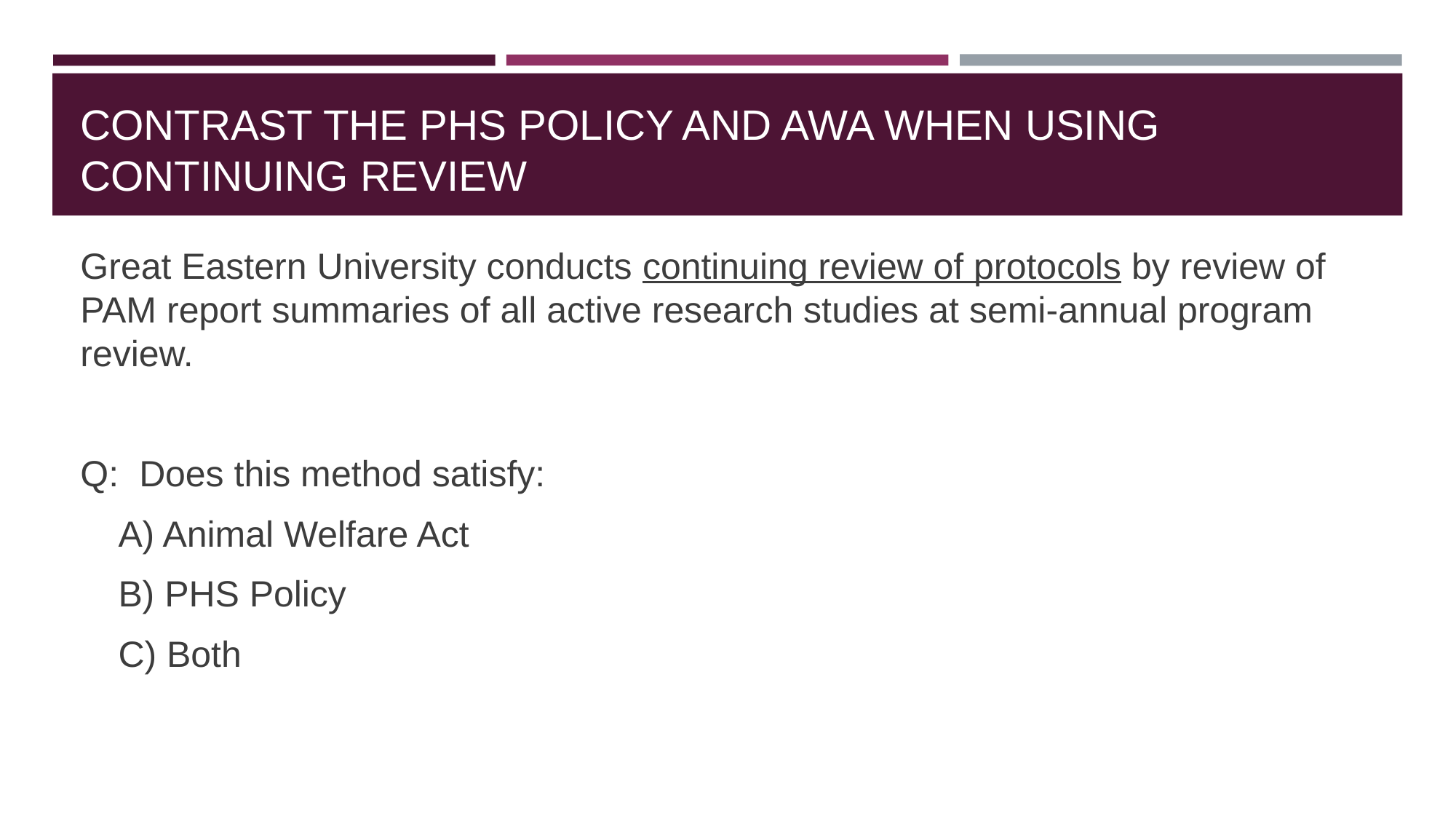

# CONTRAST THE PHS POLICY AND AWA WHEN USING CONTINUING REVIEW
Great Eastern University conducts continuing review of protocols by review of PAM report summaries of all active research studies at semi-annual program review.

Q:  Does this method satisfy:
A) Animal Welfare Act
B) PHS Policy
C) Both